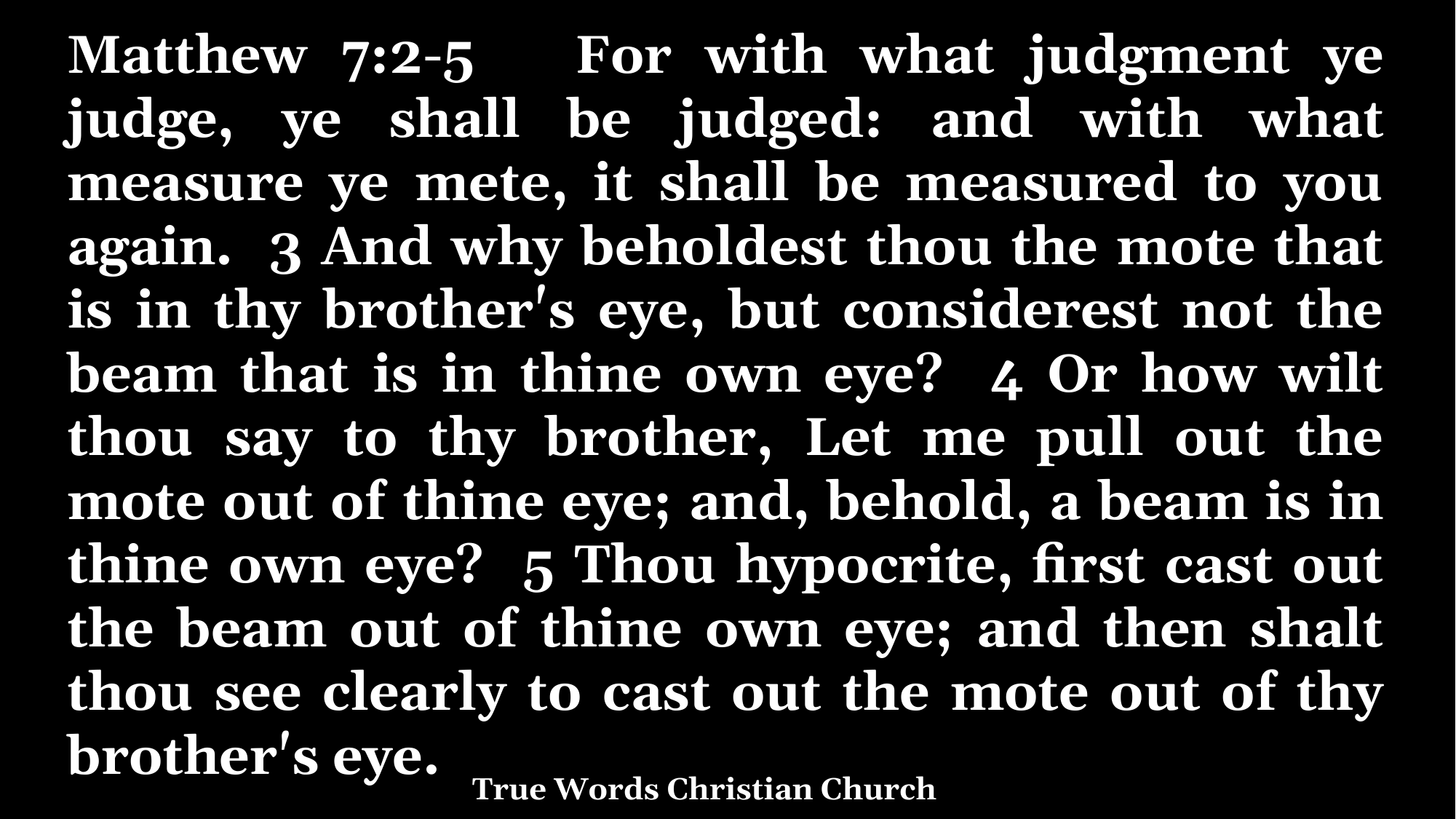

Matthew 7:2-5   For with what judgment ye judge, ye shall be judged: and with what measure ye mete, it shall be measured to you again.  3 And why beholdest thou the mote that is in thy brother's eye, but considerest not the beam that is in thine own eye?  4 Or how wilt thou say to thy brother, Let me pull out the mote out of thine eye; and, behold, a beam is in thine own eye?  5 Thou hypocrite, first cast out the beam out of thine own eye; and then shalt thou see clearly to cast out the mote out of thy brother's eye.
True Words Christian Church